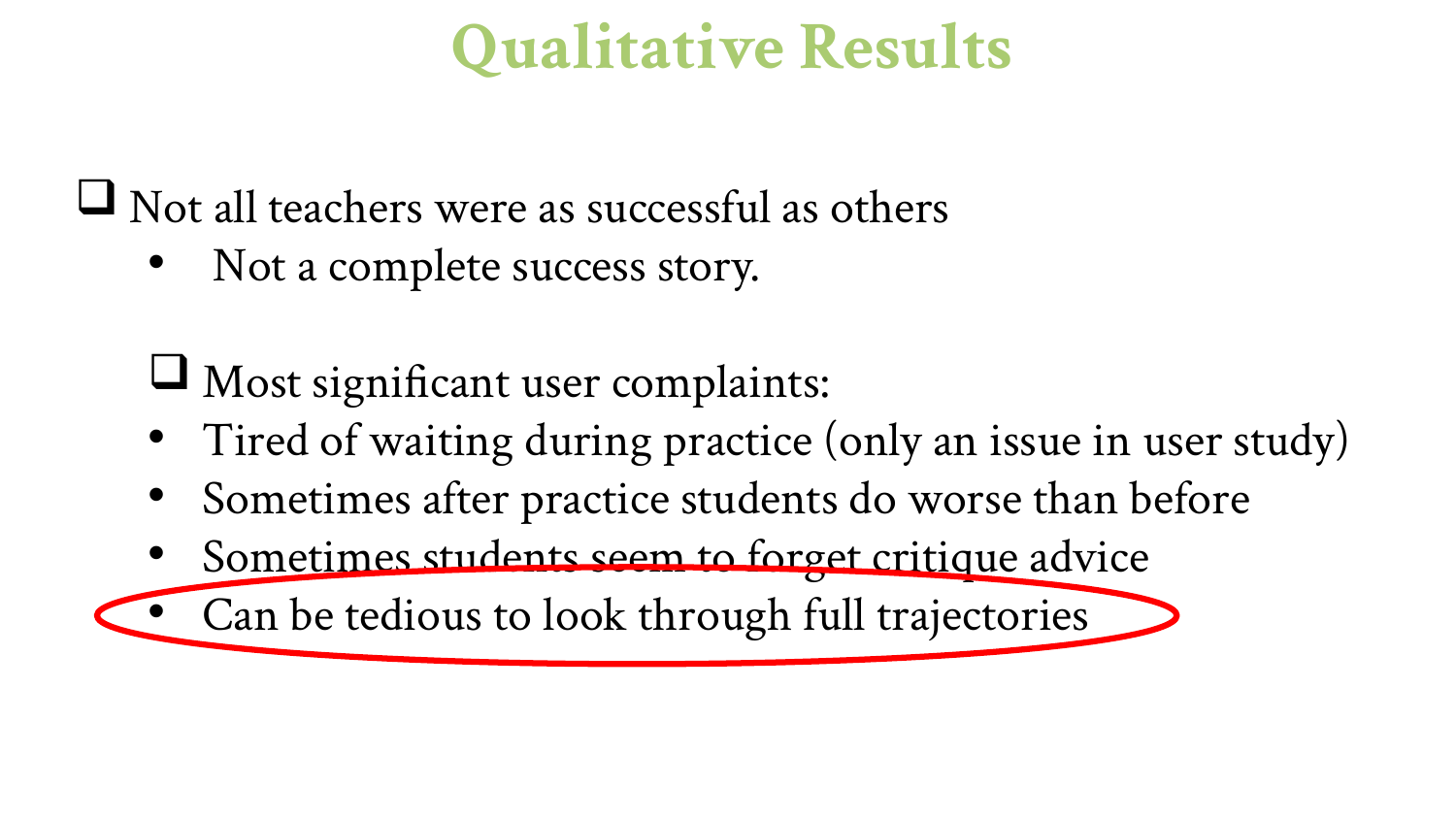

Qualitative Results
 Not all teachers were as successful as others
 Not a complete success story.

 Most significant user complaints:
Tired of waiting during practice (only an issue in user study)
Sometimes after practice students do worse than before
Sometimes students seem to forget critique advice
Can be tedious to look through full trajectories